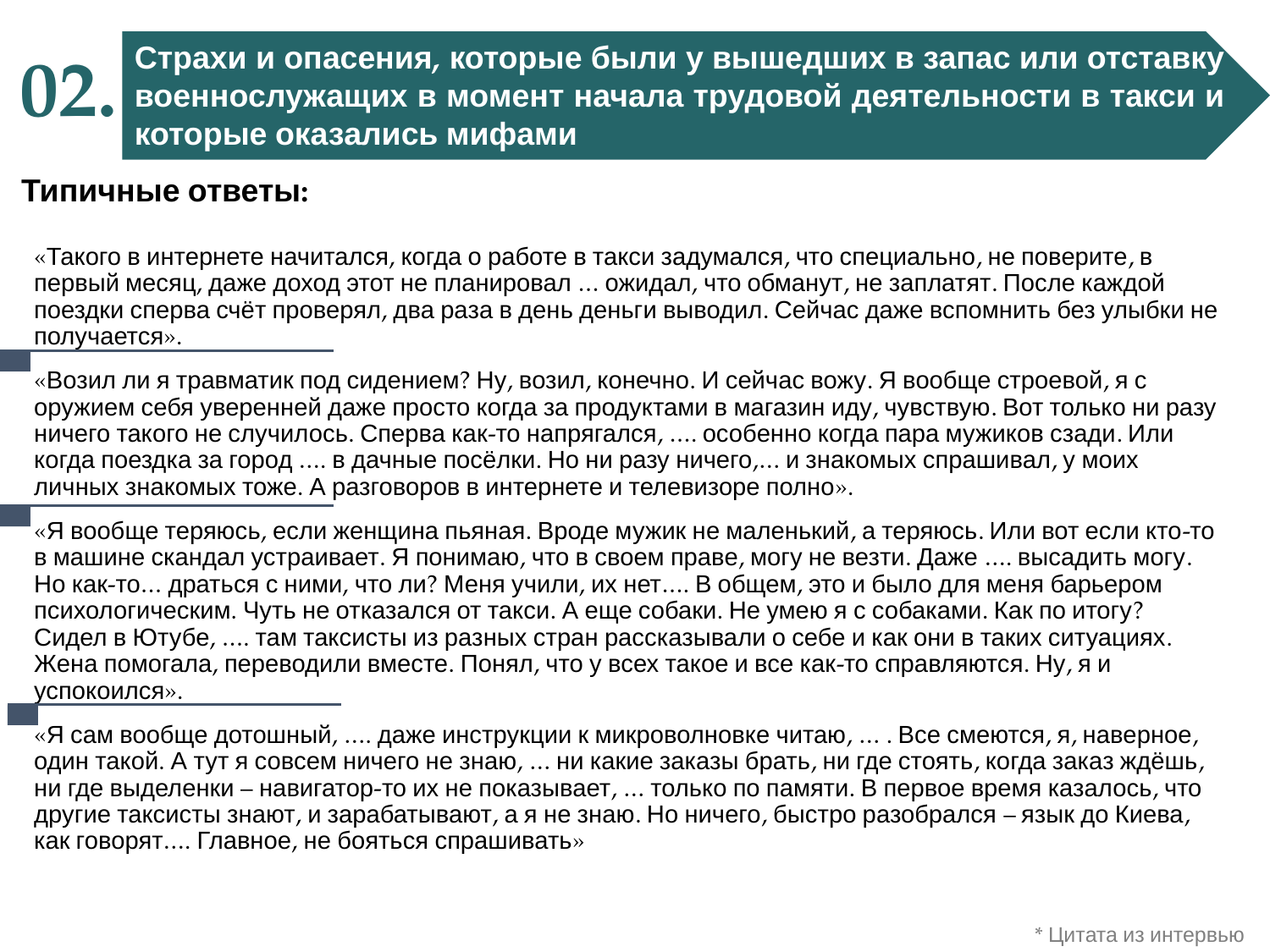

Страхи и опасения, которые были у вышедших в запас или отставку военнослужащих в момент начала трудовой деятельности в такси и которые оказались мифами
02.
Типичные ответы:
«Такого в интернете начитался, когда о работе в такси задумался, что специально, не поверите, в первый месяц, даже доход этот не планировал … ожидал, что обманут, не заплатят. После каждой поездки сперва счёт проверял, два раза в день деньги выводил. Сейчас даже вспомнить без улыбки не получается».
«Возил ли я травматик под сидением? Ну, возил, конечно. И сейчас вожу. Я вообще строевой, я с оружием себя уверенней даже просто когда за продуктами в магазин иду, чувствую. Вот только ни разу ничего такого не случилось. Сперва как-то напрягался, …. особенно когда пара мужиков сзади. Или когда поездка за город …. в дачные посёлки. Но ни разу ничего,… и знакомых спрашивал, у моих личных знакомых тоже. А разговоров в интернете и телевизоре полно».
«Я вообще теряюсь, если женщина пьяная. Вроде мужик не маленький, а теряюсь. Или вот если кто-то в машине скандал устраивает. Я понимаю, что в своем праве, могу не везти. Даже …. высадить могу. Но как-то… драться с ними, что ли? Меня учили, их нет…. В общем, это и было для меня барьером психологическим. Чуть не отказался от такси. А еще собаки. Не умею я с собаками. Как по итогу? Сидел в Ютубе, …. там таксисты из разных стран рассказывали о себе и как они в таких ситуациях. Жена помогала, переводили вместе. Понял, что у всех такое и все как-то справляются. Ну, я и успокоился».
«Я сам вообще дотошный, …. даже инструкции к микроволновке читаю, … . Все смеются, я, наверное, один такой. А тут я совсем ничего не знаю, … ни какие заказы брать, ни где стоять, когда заказ ждёшь, ни где выделенки – навигатор-то их не показывает, … только по памяти. В первое время казалось, что другие таксисты знают, и зарабатывают, а я не знаю. Но ничего, быстро разобрался – язык до Киева, как говорят…. Главное, не бояться спрашивать»

* Цитата из интервью